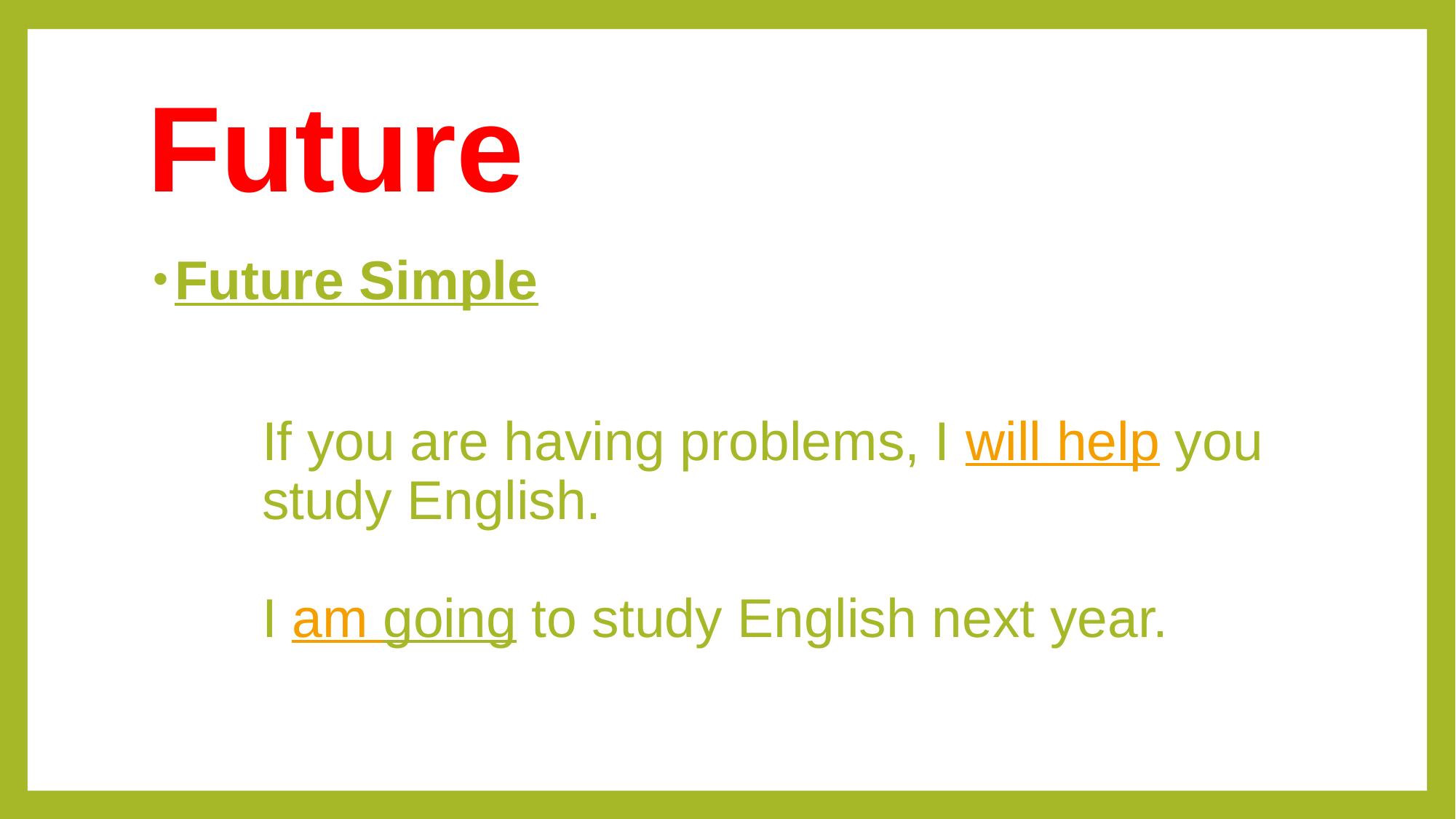

# Future
Future Simple

	If you are having problems, I will help you 	study English.
	I am going to study English next year.